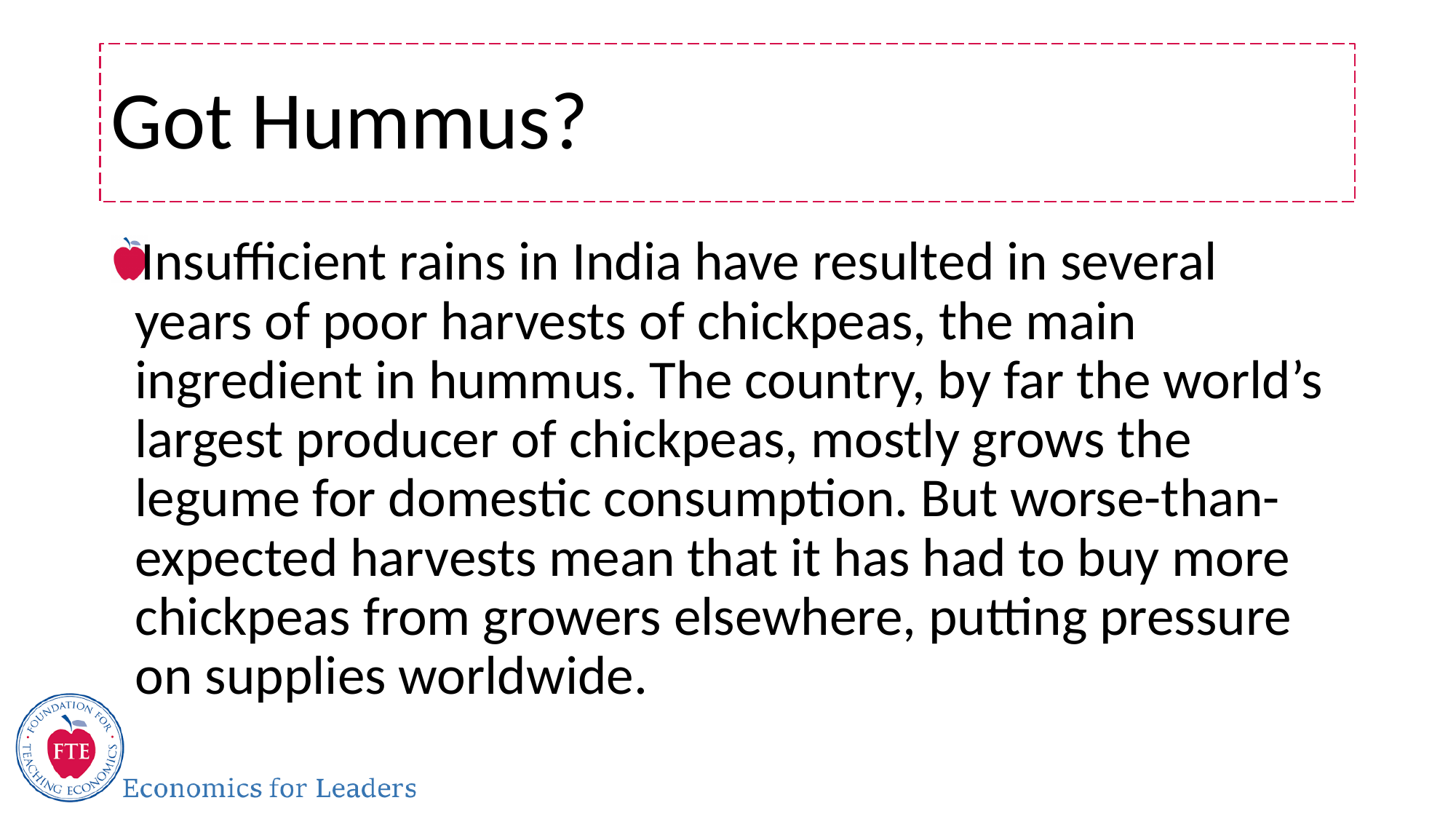

# Got Hummus?
Insufficient rains in India have resulted in several years of poor harvests of chickpeas, the main ingredient in hummus. The country, by far the world’s largest producer of chickpeas, mostly grows the legume for domestic consumption. But worse-than-expected harvests mean that it has had to buy more chickpeas from growers elsewhere, putting pressure on supplies worldwide.